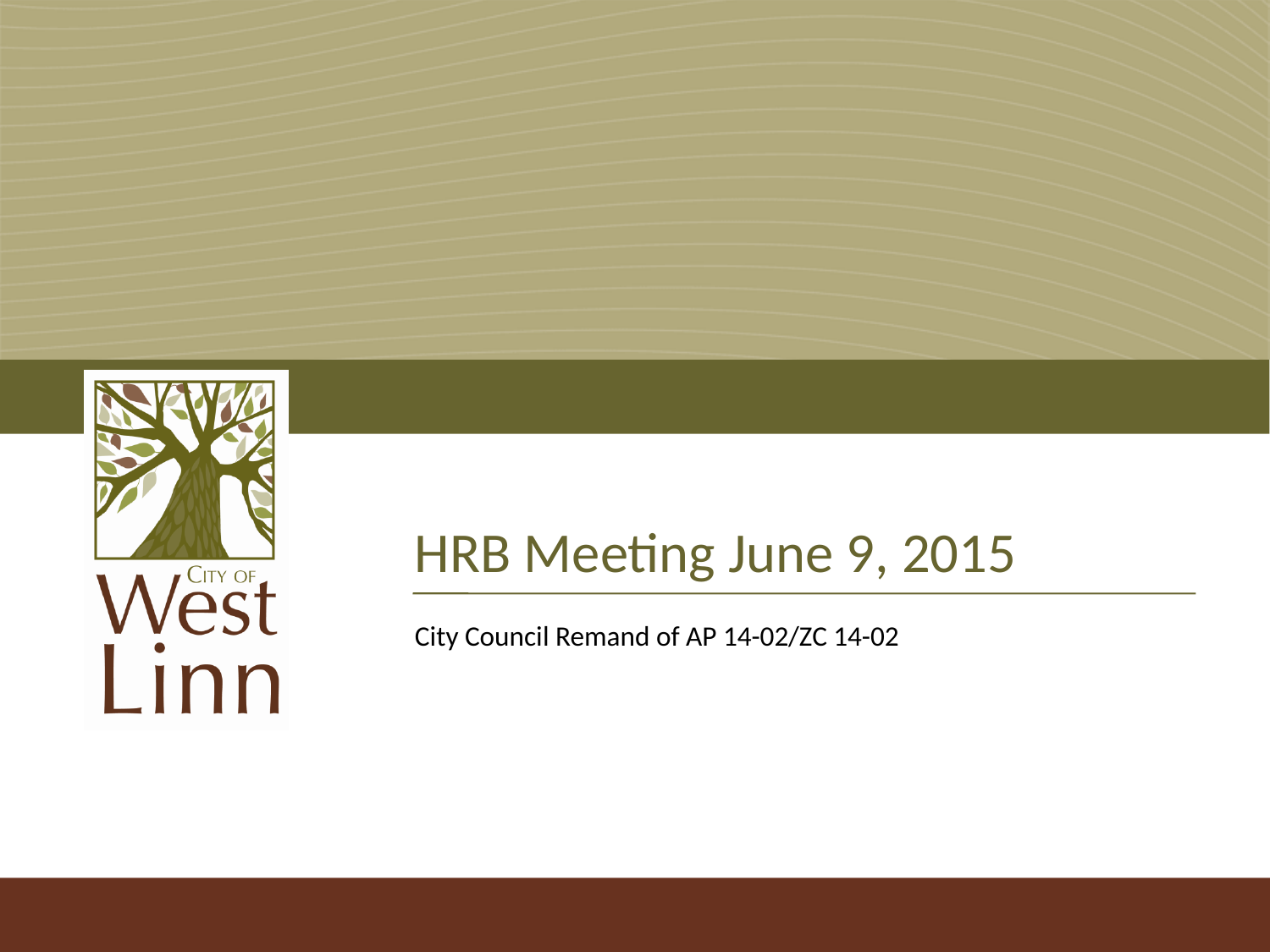

# HRB Meeting June 9, 2015
City Council Remand of AP 14-02/ZC 14-02